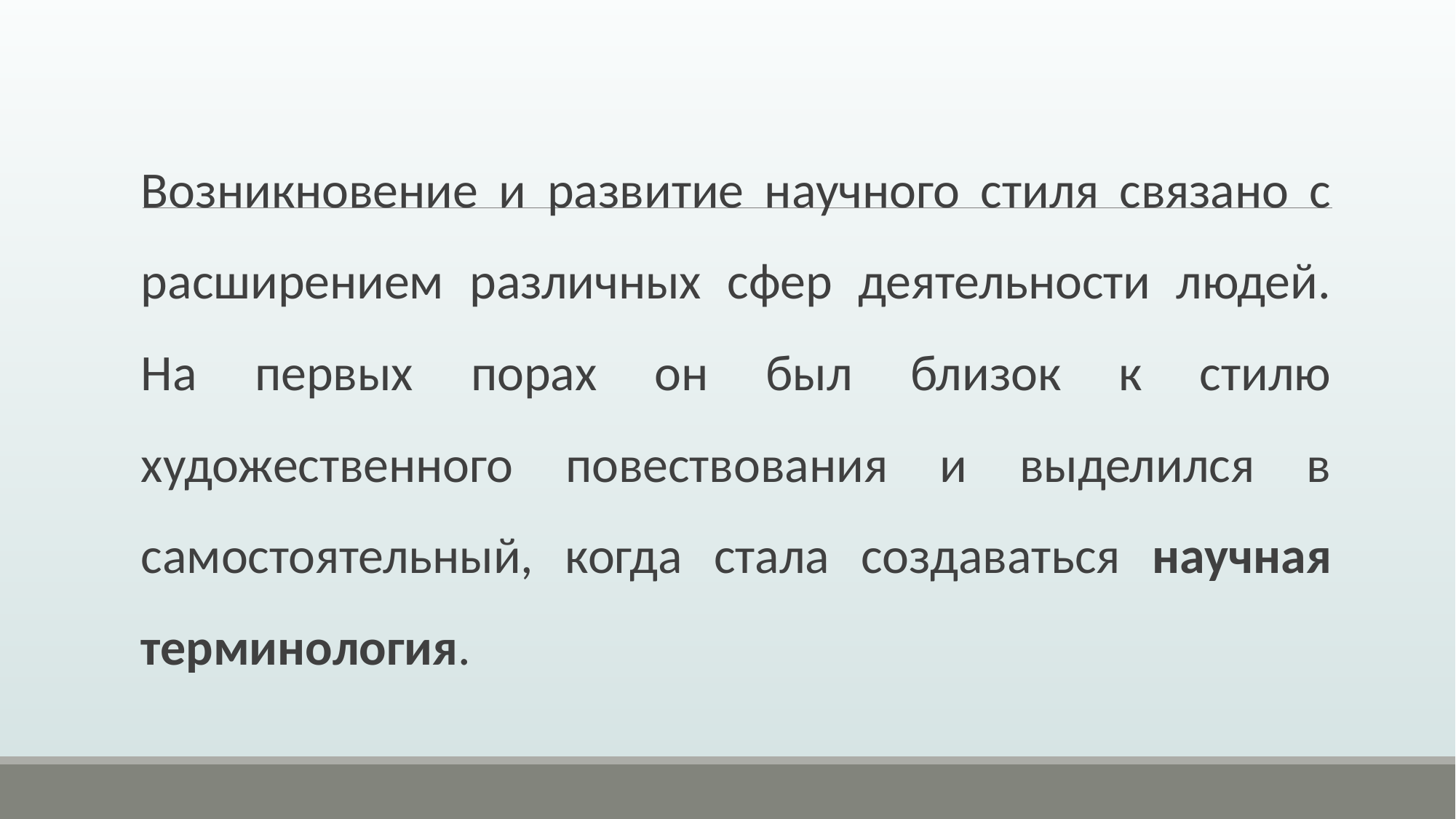

Возникновение и развитие научного стиля связано с расширением различных сфер деятельности людей. На первых порах он был близок к стилю художественного повествования и выделился в самостоятельный, когда стала создаваться научная терминология.